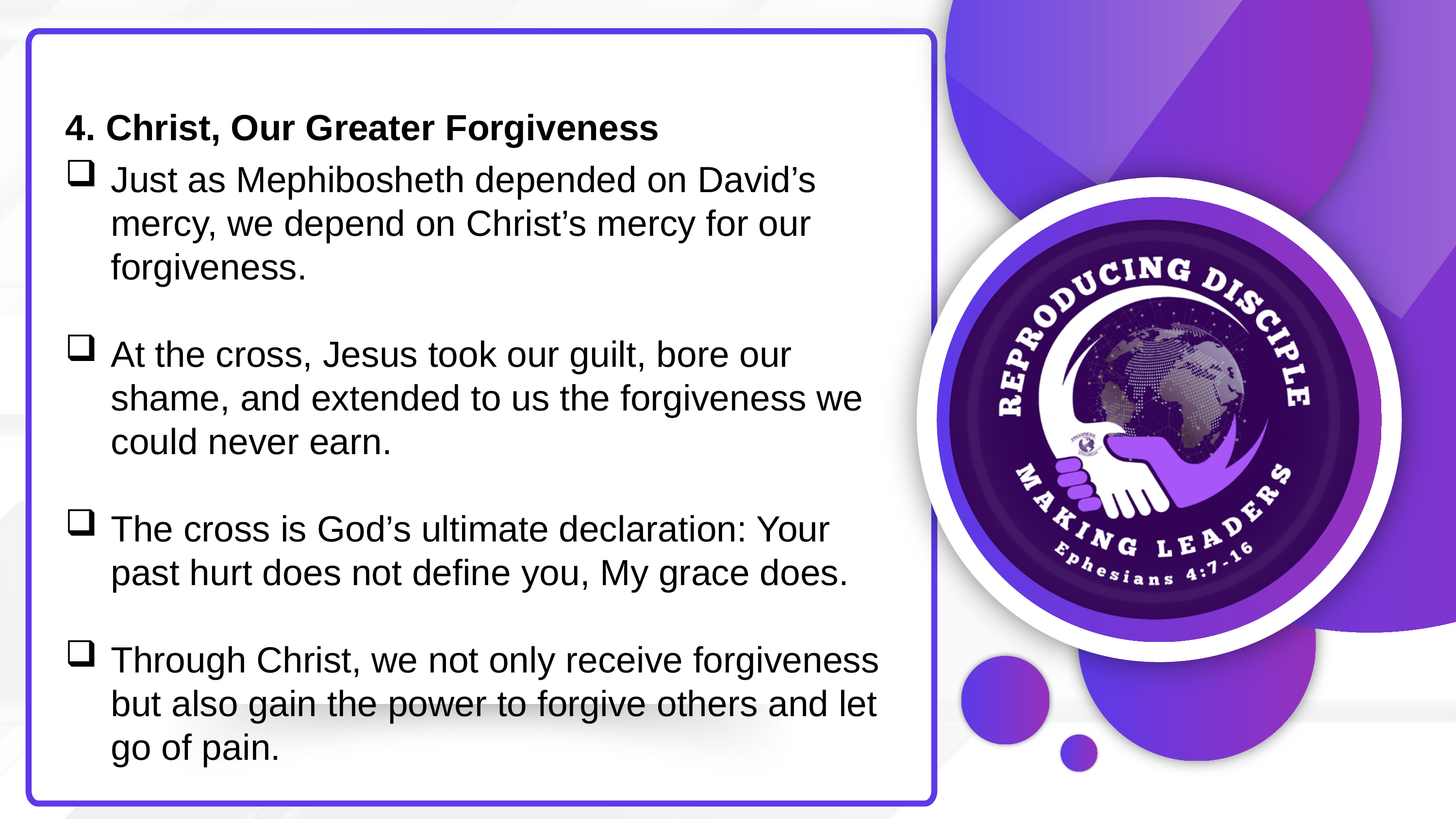

4. Christ, Our Greater Forgiveness
Just as Mephibosheth depended on David’s mercy, we depend on Christ’s mercy for our forgiveness.

At the cross, Jesus took our guilt, bore our shame, and extended to us the forgiveness we could never earn.

The cross is God’s ultimate declaration: Your past hurt does not define you, My grace does.

Through Christ, we not only receive forgiveness but also gain the power to forgive others and let go of pain.